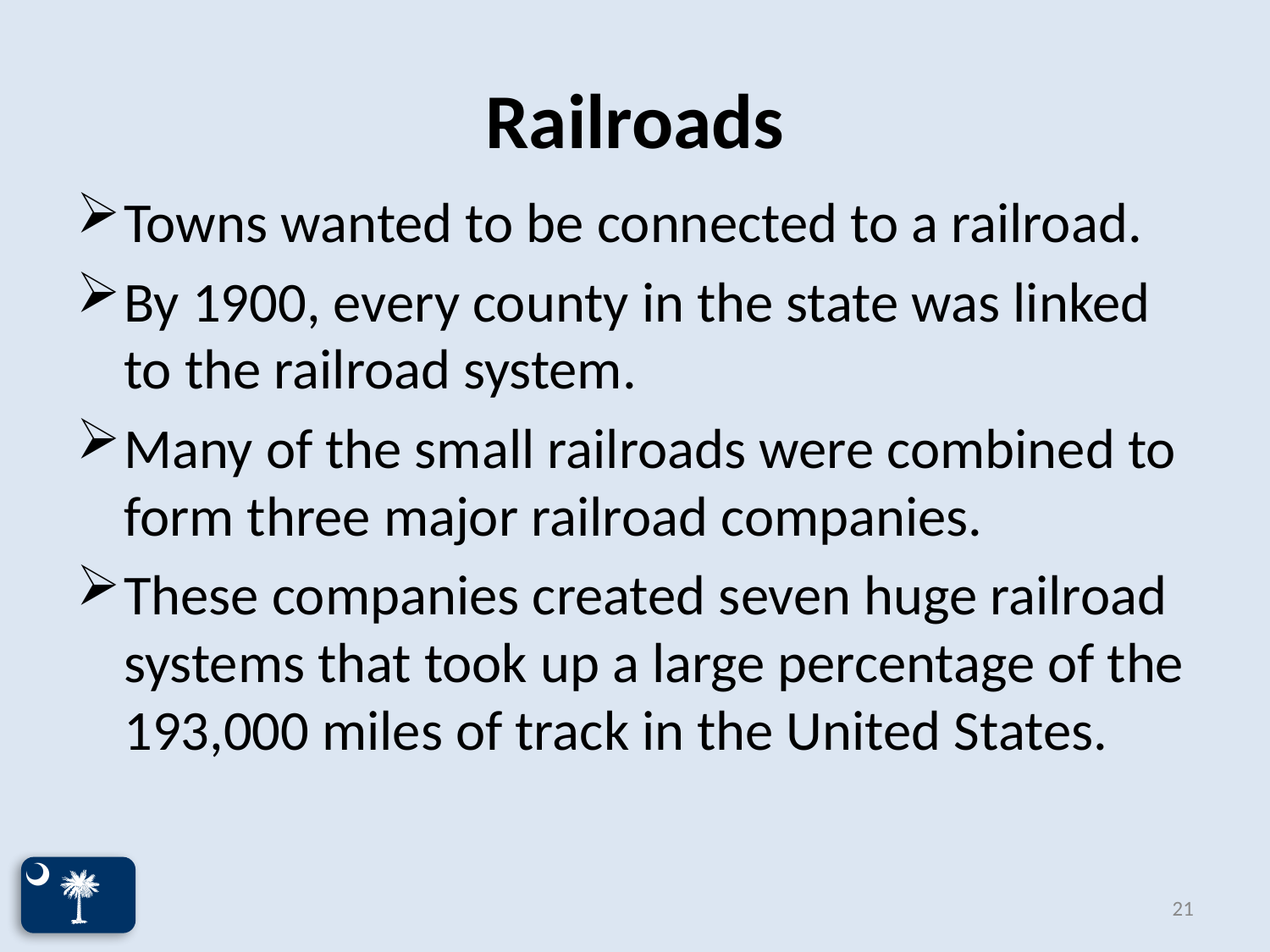

# Railroads
Towns wanted to be connected to a railroad.
By 1900, every county in the state was linked to the railroad system.
Many of the small railroads were combined to form three major railroad companies.
These companies created seven huge railroad systems that took up a large percentage of the 193,000 miles of track in the United States.

21